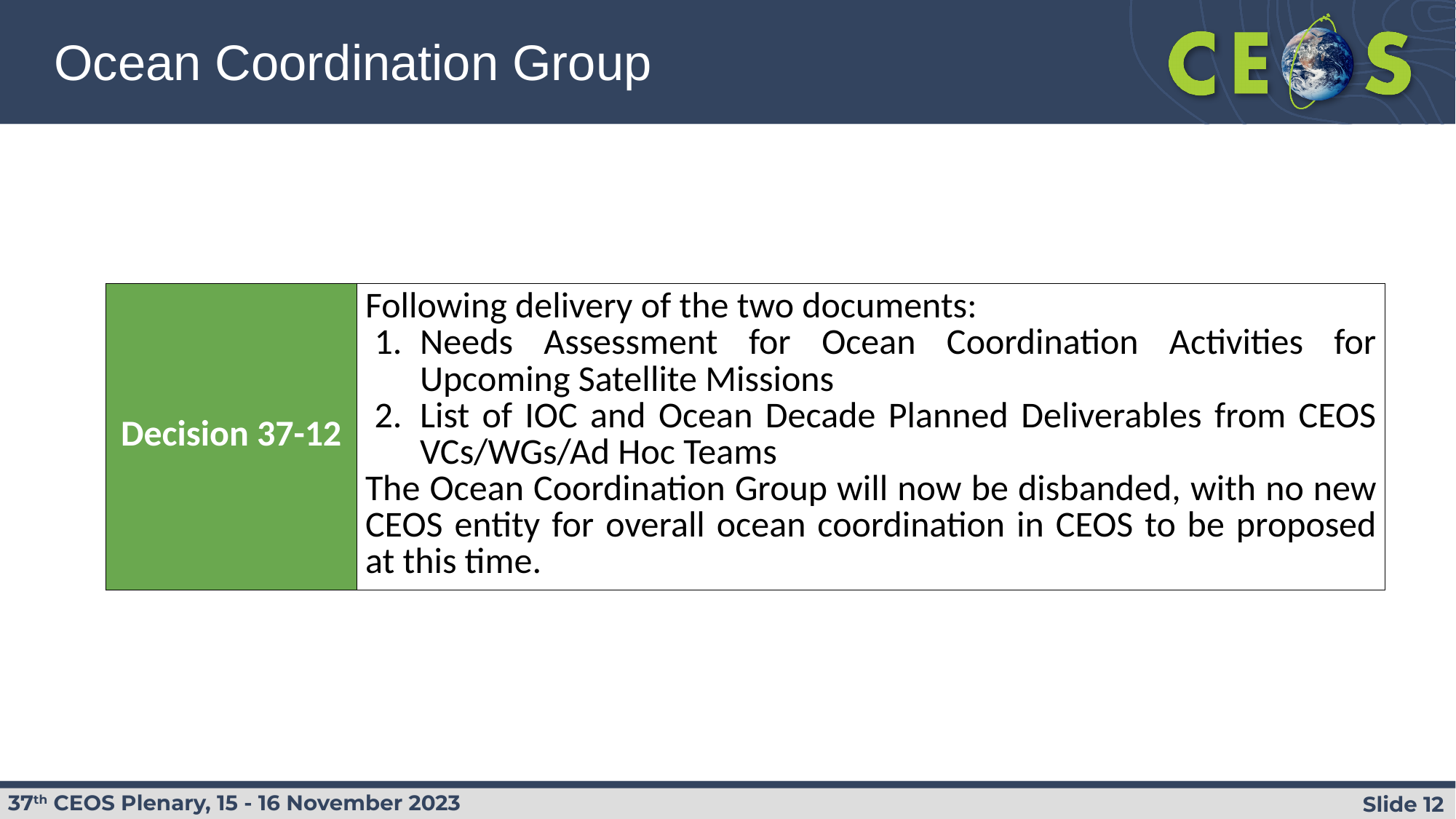

Ocean Coordination Group
| Decision 37-12 | Following delivery of the two documents: Needs Assessment for Ocean Coordination Activities for Upcoming Satellite Missions List of IOC and Ocean Decade Planned Deliverables from CEOS VCs/WGs/Ad Hoc Teams The Ocean Coordination Group will now be disbanded, with no new CEOS entity for overall ocean coordination in CEOS to be proposed at this time. |
| --- | --- |